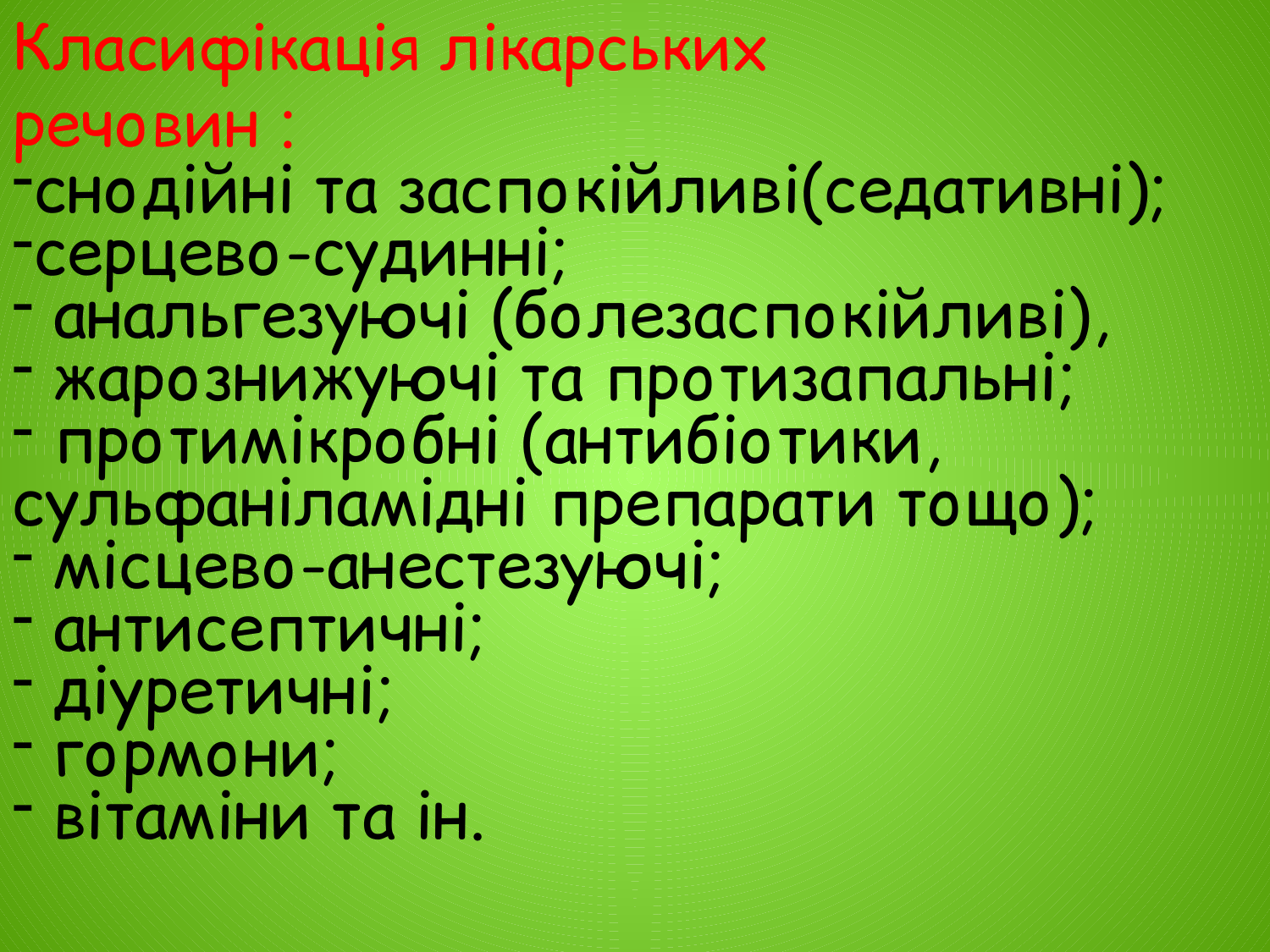

Класифікація лікарських речовин :
снодійні та заспокійливі(седативні);
серцево-судинні;
 анальгезуючі (болезаспокійливі),
 жарознижуючі та протизапальні;
 протимікробні (антибіотики, сульфаніламідні препарати тощо);
 місцево-анестезуючі;
 антисептичні;
 діуретичні;
 гормони;
 вітаміни та ін.